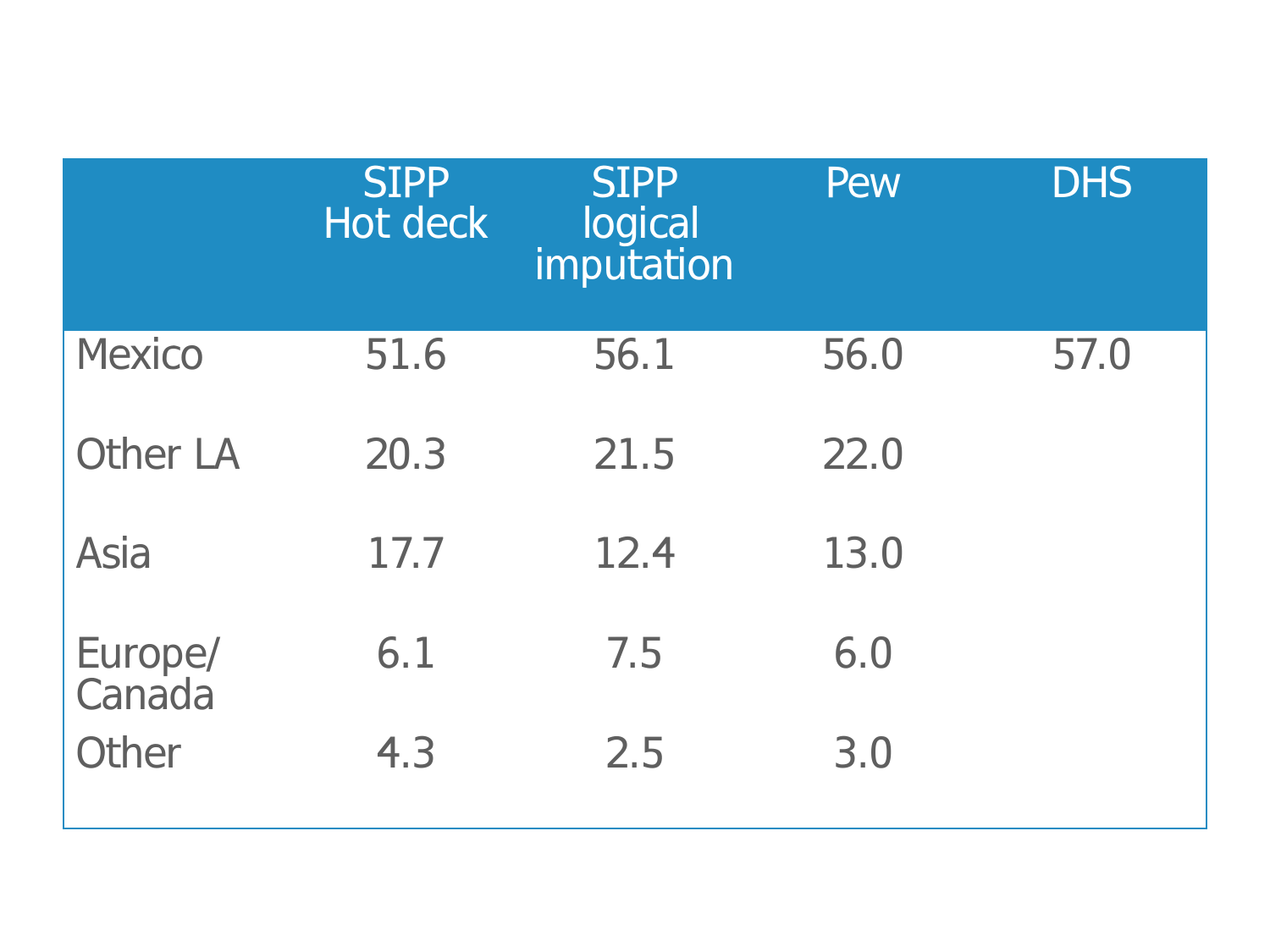

|  | SIPP Hot deck | SIPP logical imputation | Pew | DHS |
| --- | --- | --- | --- | --- |
| Mexico | 51.6 | 56.1 | 56.0 | 57.0 |
| Other LA | 20.3 | 21.5 | 22.0 |  |
| Asia | 17.7 | 12.4 | 13.0 |  |
| Europe/Canada | 6.1 | 7.5 | 6.0 |  |
| Other | 4.3 | 2.5 | 3.0 |  |